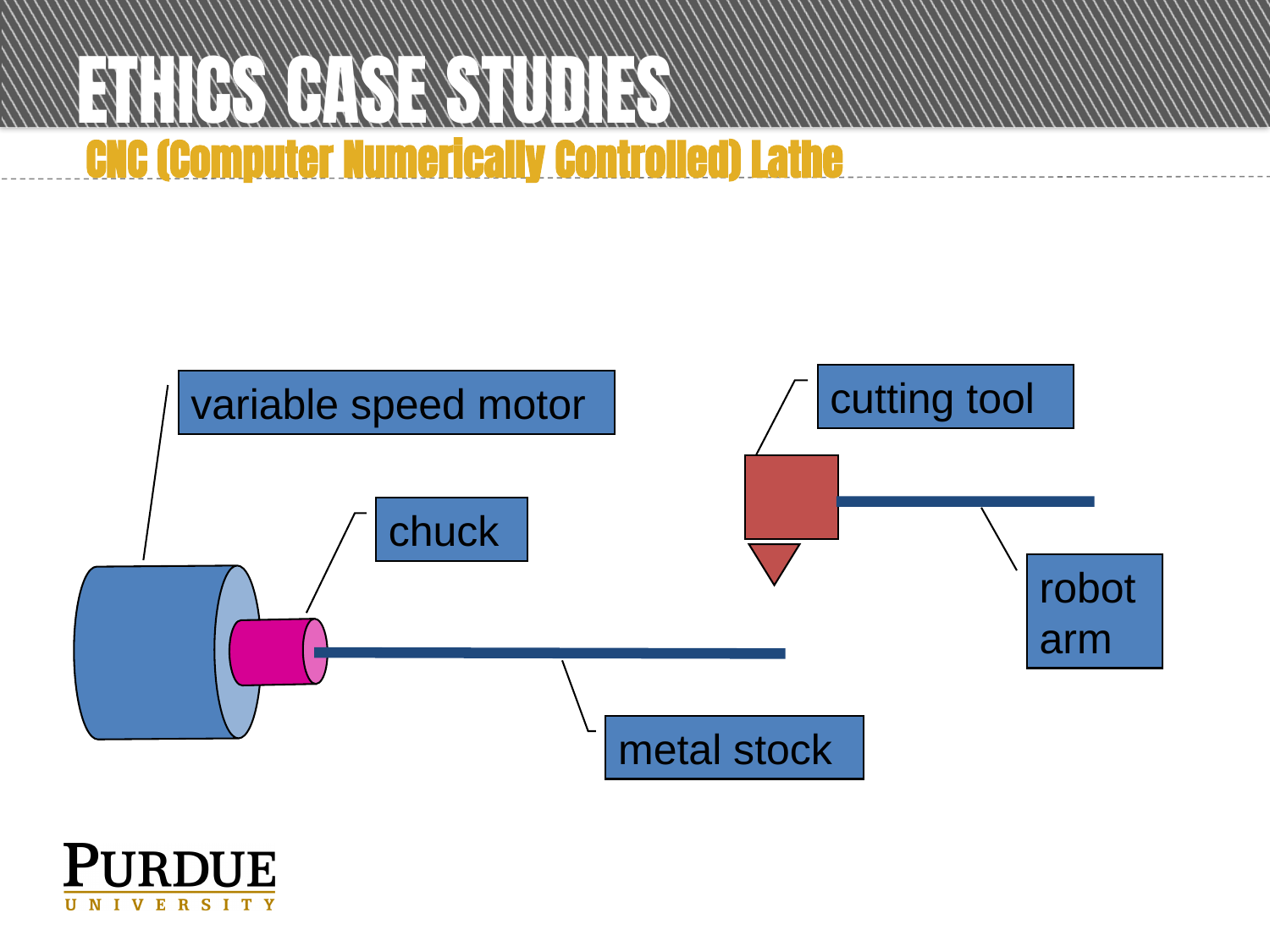

# ETHICS CASE STUDIES
 CNC (Computer Numerically Controlled) Lathe
cutting tool
variable speed motor

chuck

robot arm

metal stock